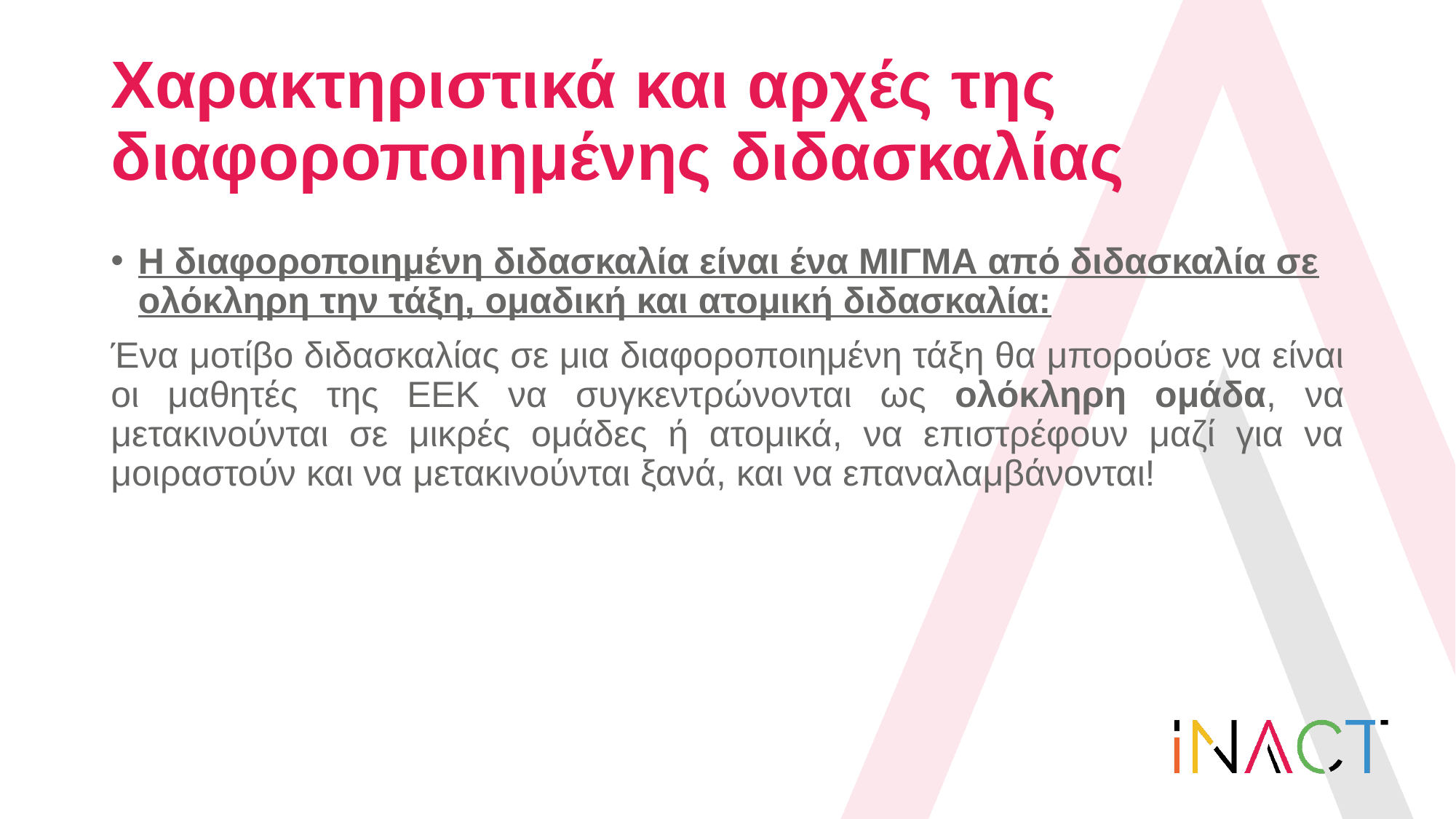

# Χαρακτηριστικά και αρχές της διαφοροποιημένης διδασκαλίας
Η διαφοροποιημένη διδασκαλία είναι ένα ΜΙΓΜΑ από διδασκαλία σε ολόκληρη την τάξη, ομαδική και ατομική διδασκαλία:
Ένα μοτίβο διδασκαλίας σε μια διαφοροποιημένη τάξη θα μπορούσε να είναι οι μαθητές της ΕΕΚ να συγκεντρώνονται ως ολόκληρη ομάδα, να μετακινούνται σε μικρές ομάδες ή ατομικά, να επιστρέφουν μαζί για να μοιραστούν και να μετακινούνται ξανά, και να επαναλαμβάνονται!